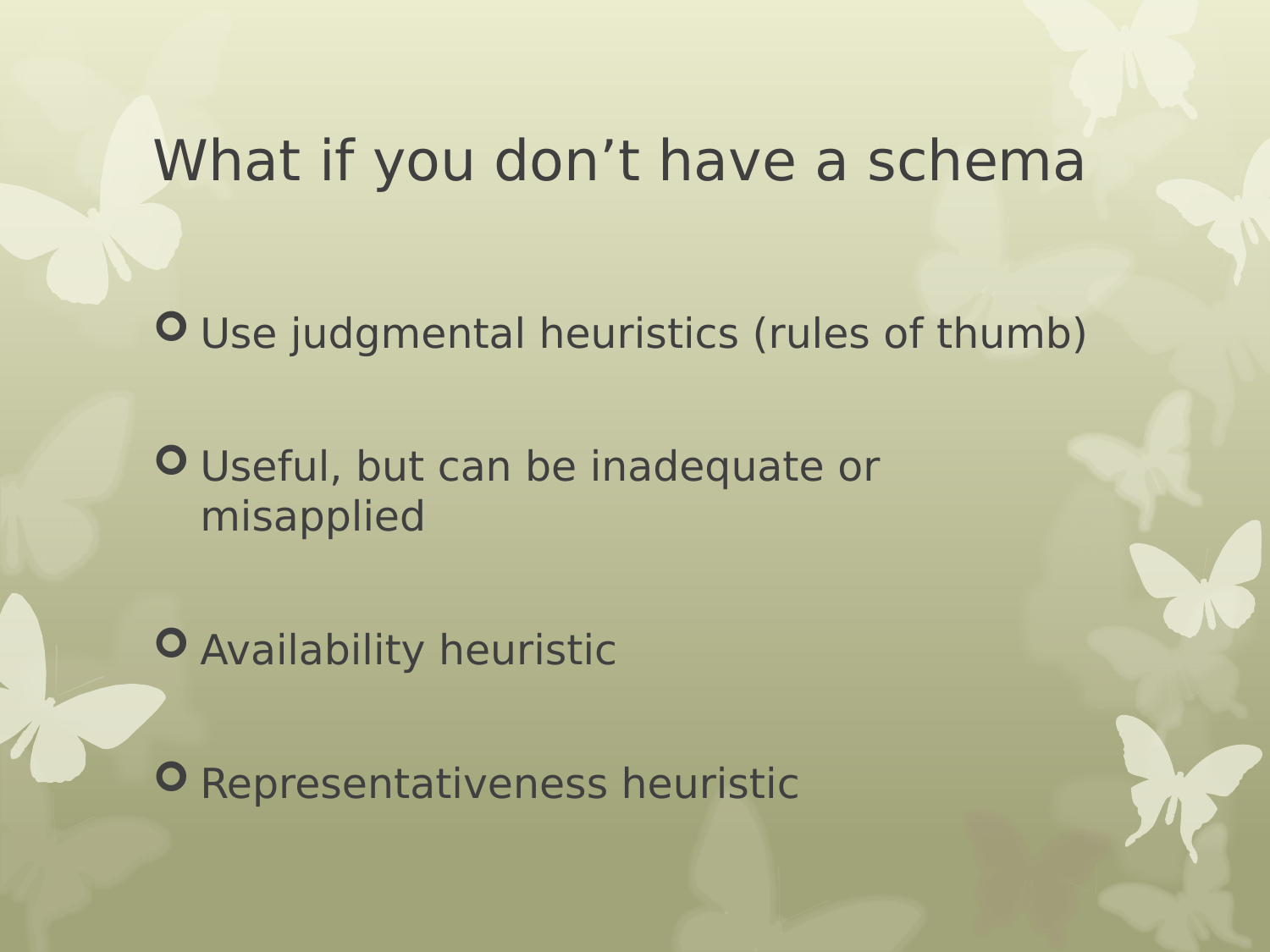

# What if you don’t have a schema

Use judgmental heuristics (rules of thumb)

Useful, but can be inadequate or misapplied

Availability heuristic

Representativeness heuristic